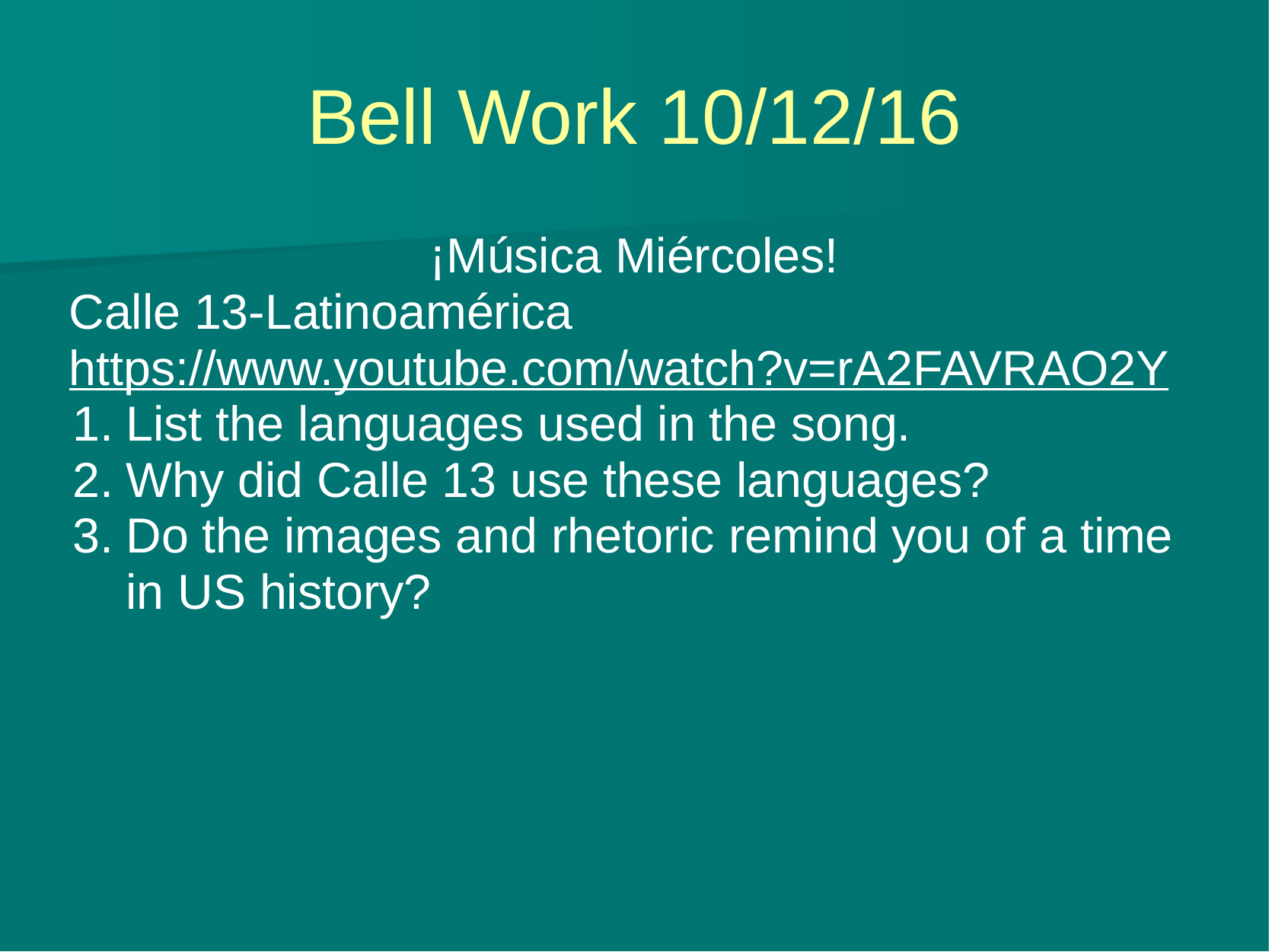

# Bell Work 10/12/16
¡Música Miércoles!
Calle 13-Latinoamérica
https://www.youtube.com/watch?v=rA2FAVRAO2Y
List the languages used in the song.
Why did Calle 13 use these languages?
Do the images and rhetoric remind you of a time in US history?